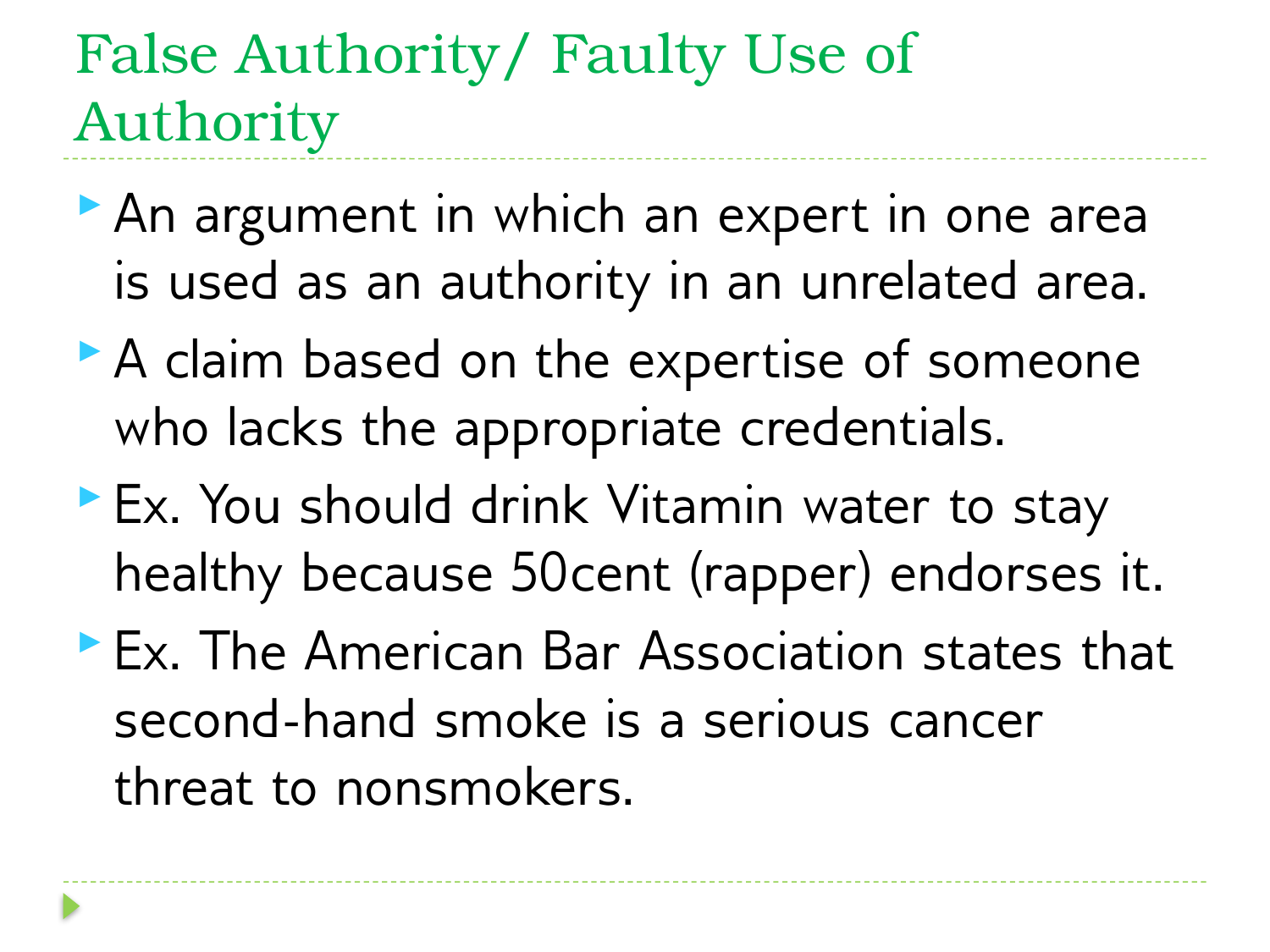

# False Authority/ Faulty Use of Authority
An argument in which an expert in one area is used as an authority in an unrelated area.
A claim based on the expertise of someone who lacks the appropriate credentials.
Ex. You should drink Vitamin water to stay healthy because 50cent (rapper) endorses it.
Ex. The American Bar Association states that second-hand smoke is a serious cancer threat to nonsmokers.